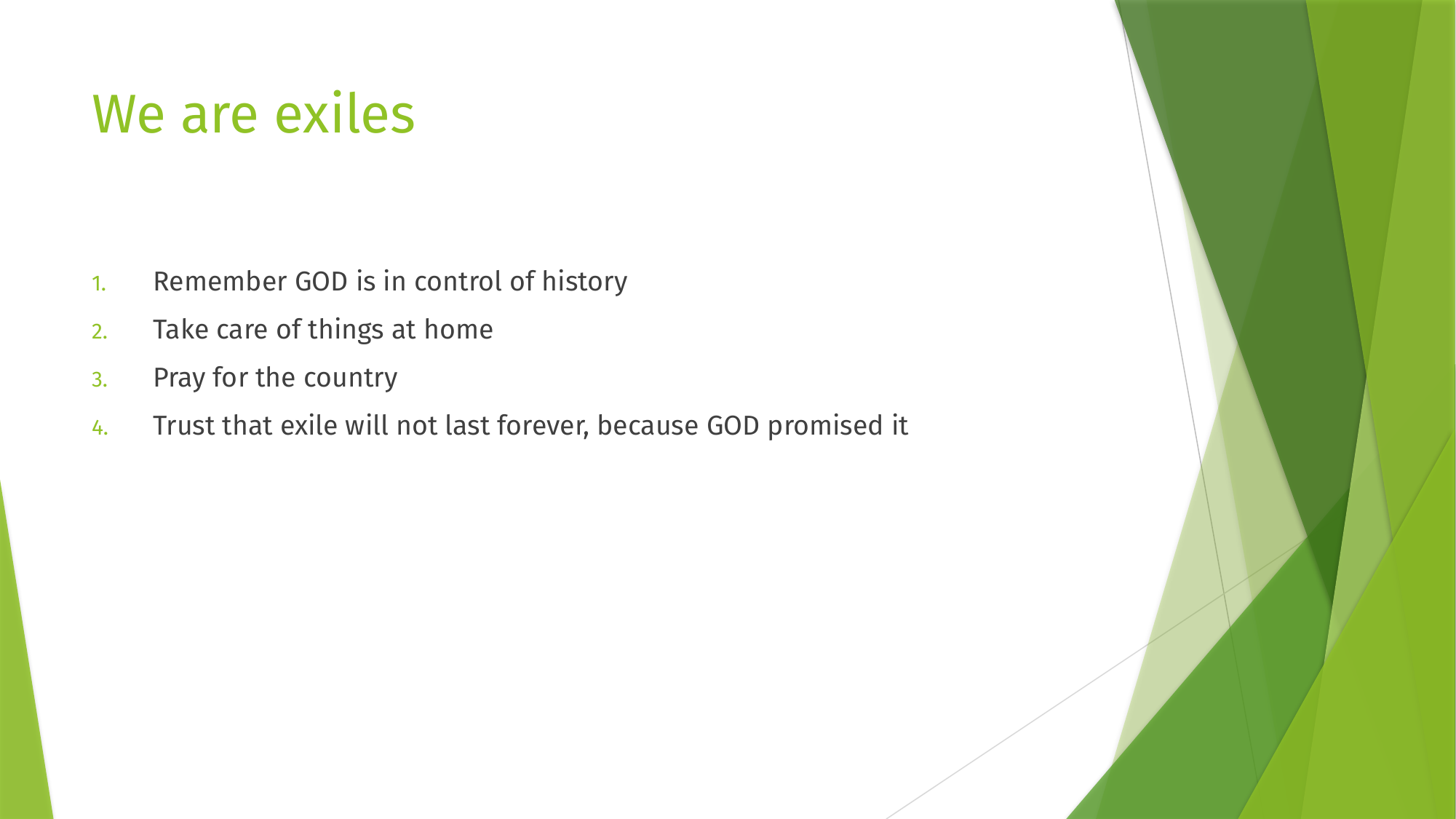

# We are exiles
Remember GOD is in control of history
Take care of things at home
Pray for the country
Trust that exile will not last forever, because GOD promised it